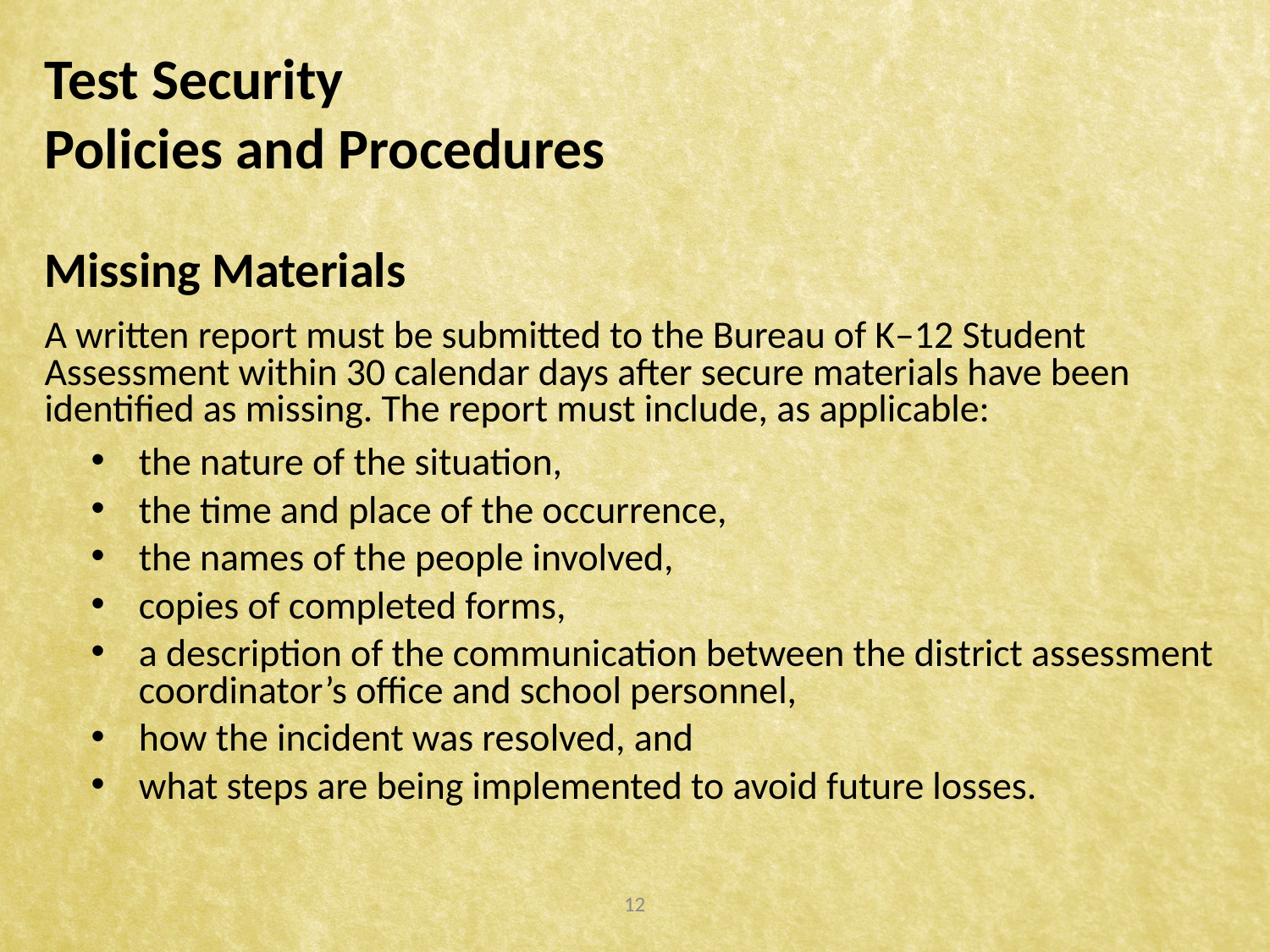

# Test Security Policies and Procedures
Missing Materials
A written report must be submitted to the Bureau of K–12 Student Assessment within 30 calendar days after secure materials have been identified as missing. The report must include, as applicable:
the nature of the situation,
the time and place of the occurrence,
the names of the people involved,
copies of completed forms,
a description of the communication between the district assessment coordinator’s office and school personnel,
how the incident was resolved, and
what steps are being implemented to avoid future losses.

12